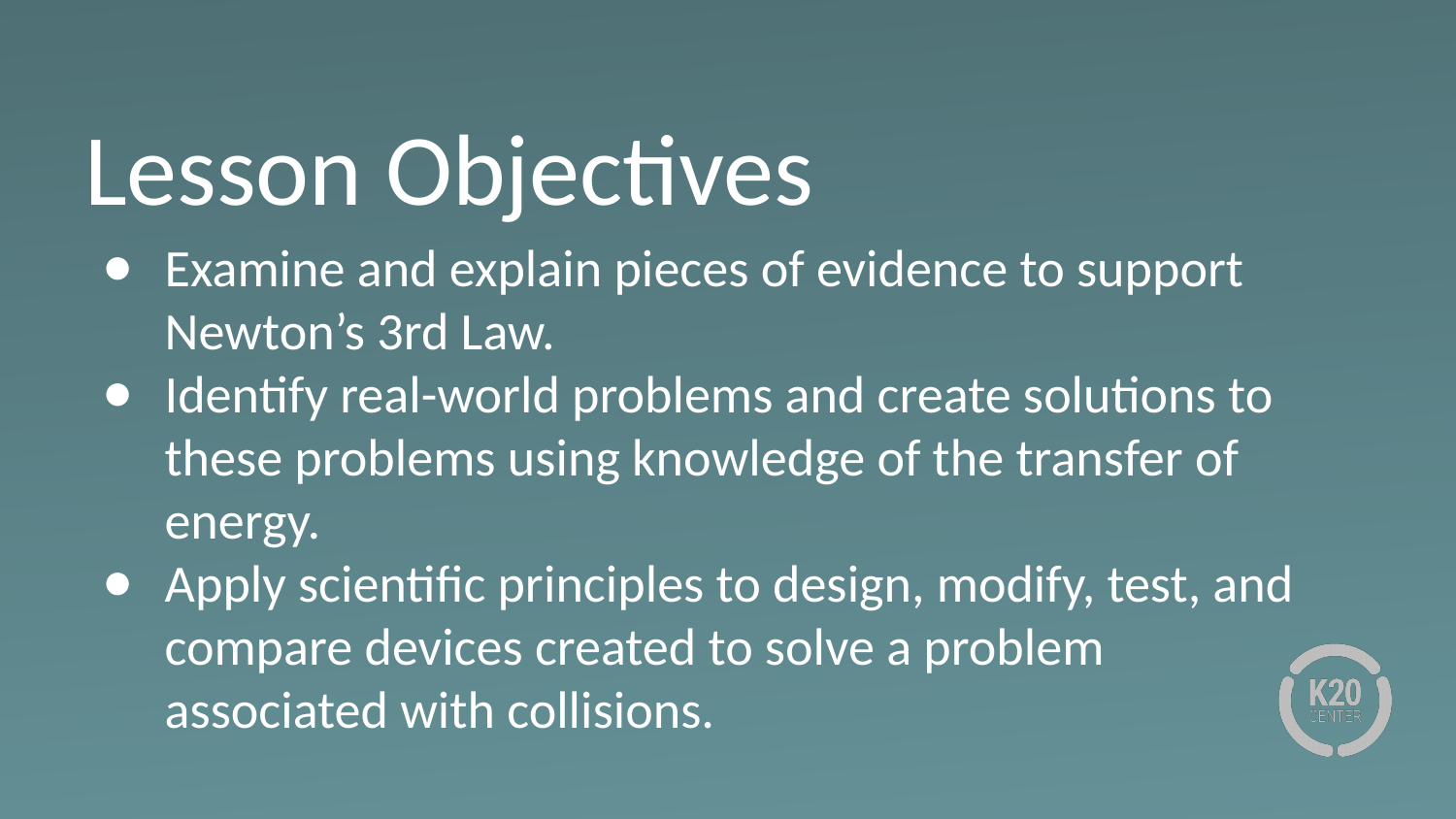

# Lesson Objectives
Examine and explain pieces of evidence to support Newton’s 3rd Law.
Identify real-world problems and create solutions to these problems using knowledge of the transfer of energy.
Apply scientific principles to design, modify, test, and compare devices created to solve a problem associated with collisions.